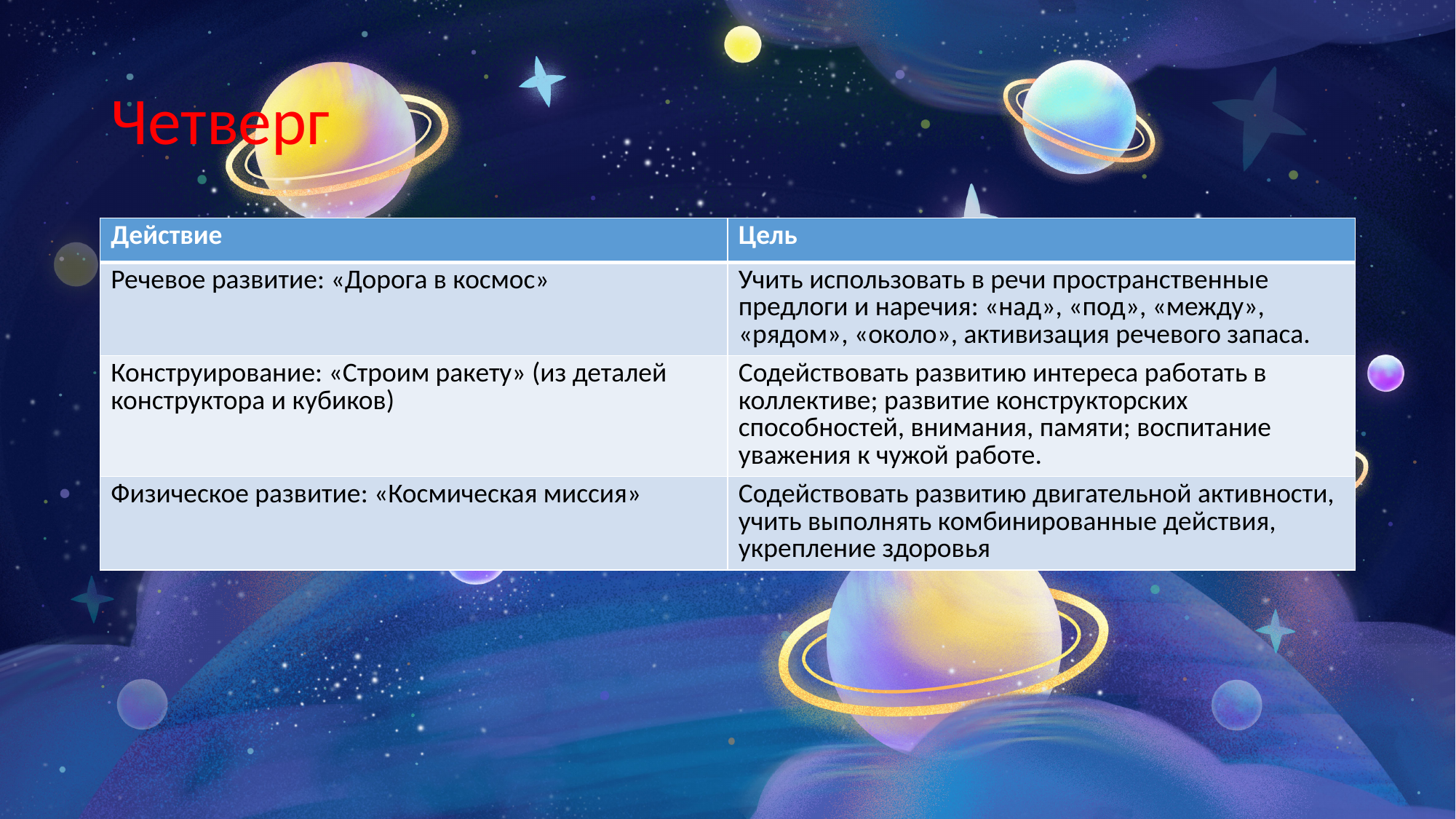

# Четверг
| Действие | Цель |
| --- | --- |
| Речевое развитие: «Дорога в космос» | Учить использовать в речи пространственные предлоги и наречия: «над», «под», «между», «рядом», «около», активизация речевого запаса. |
| Конструирование: «Строим ракету» (из деталей конструктора и кубиков) | Содействовать развитию интереса работать в коллективе; развитие конструкторских способностей, внимания, памяти; воспитание уважения к чужой работе. |
| Физическое развитие: «Космическая миссия» | Содействовать развитию двигательной активности, учить выполнять комбинированные действия, укрепление здоровья |